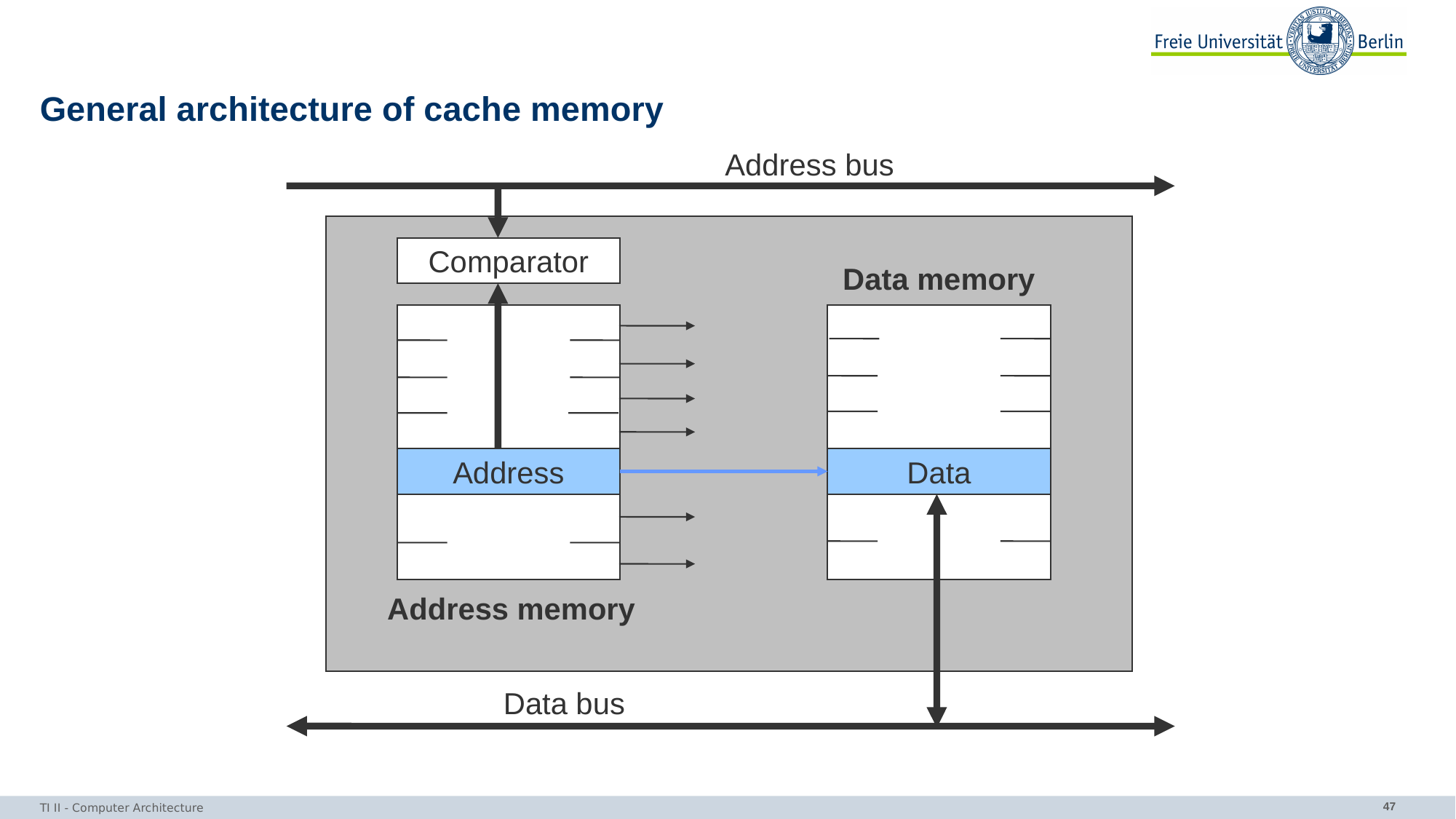

# General architecture of cache memory
Address bus

Comparator
Data memory

Address
Data

Address memory
Data bus

TI II - Computer Architecture